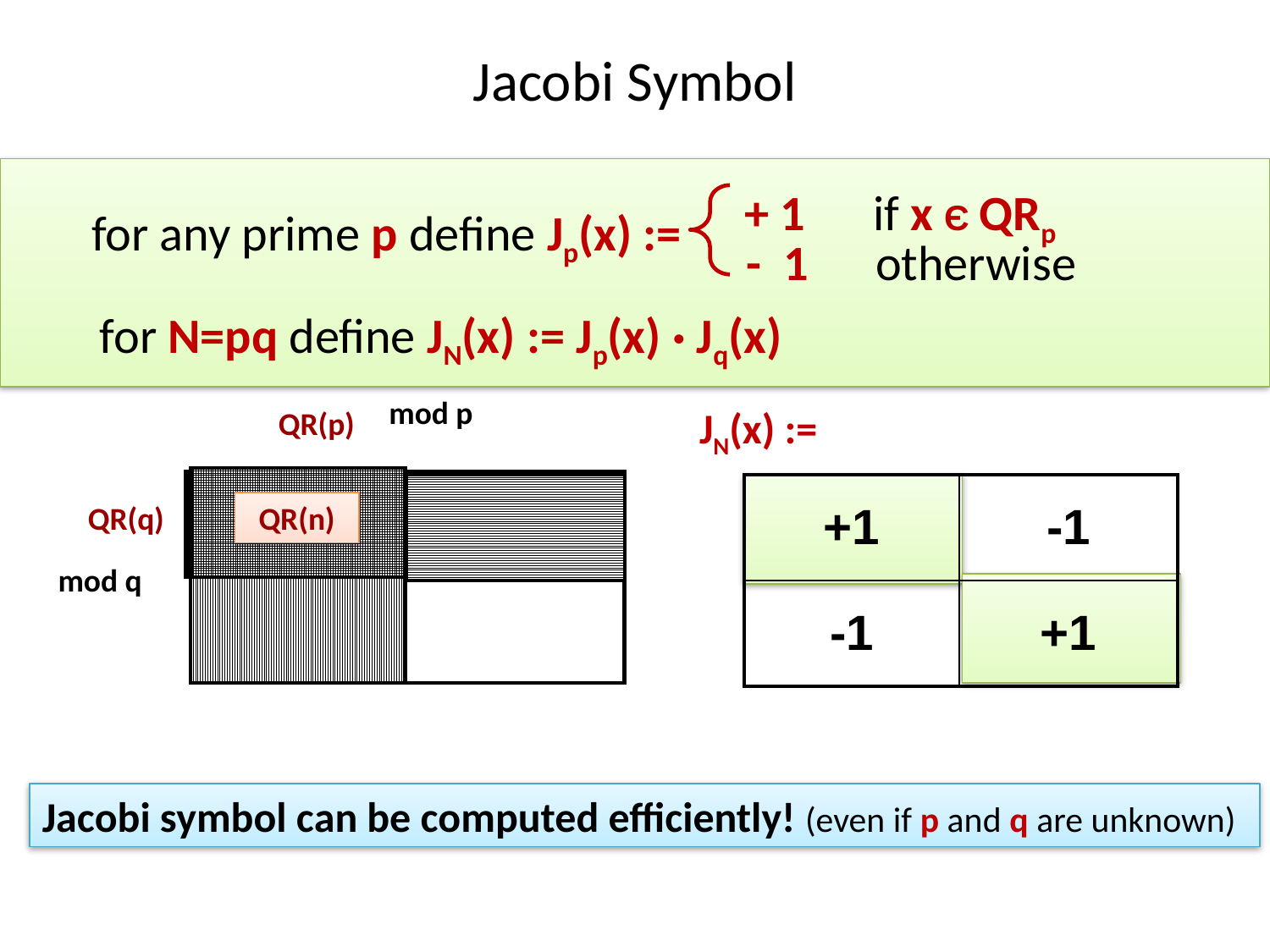

# Jacobi Symbol

+ 1      if x Є QRp

for any prime p define Jp(x) :=
 -  1      otherwise
for N=pq define JN(x) := Jp(x) · Jq(x)
mod p
JN(x) :=
QR(p)

|  |  |
| --- | --- |
|  |  |

| +1 | -1 |
| --- | --- |
| -1 | +1 |
QR(q)
QR(n)
mod q

Jacobi symbol can be computed efficiently! (even if p and q are unknown)